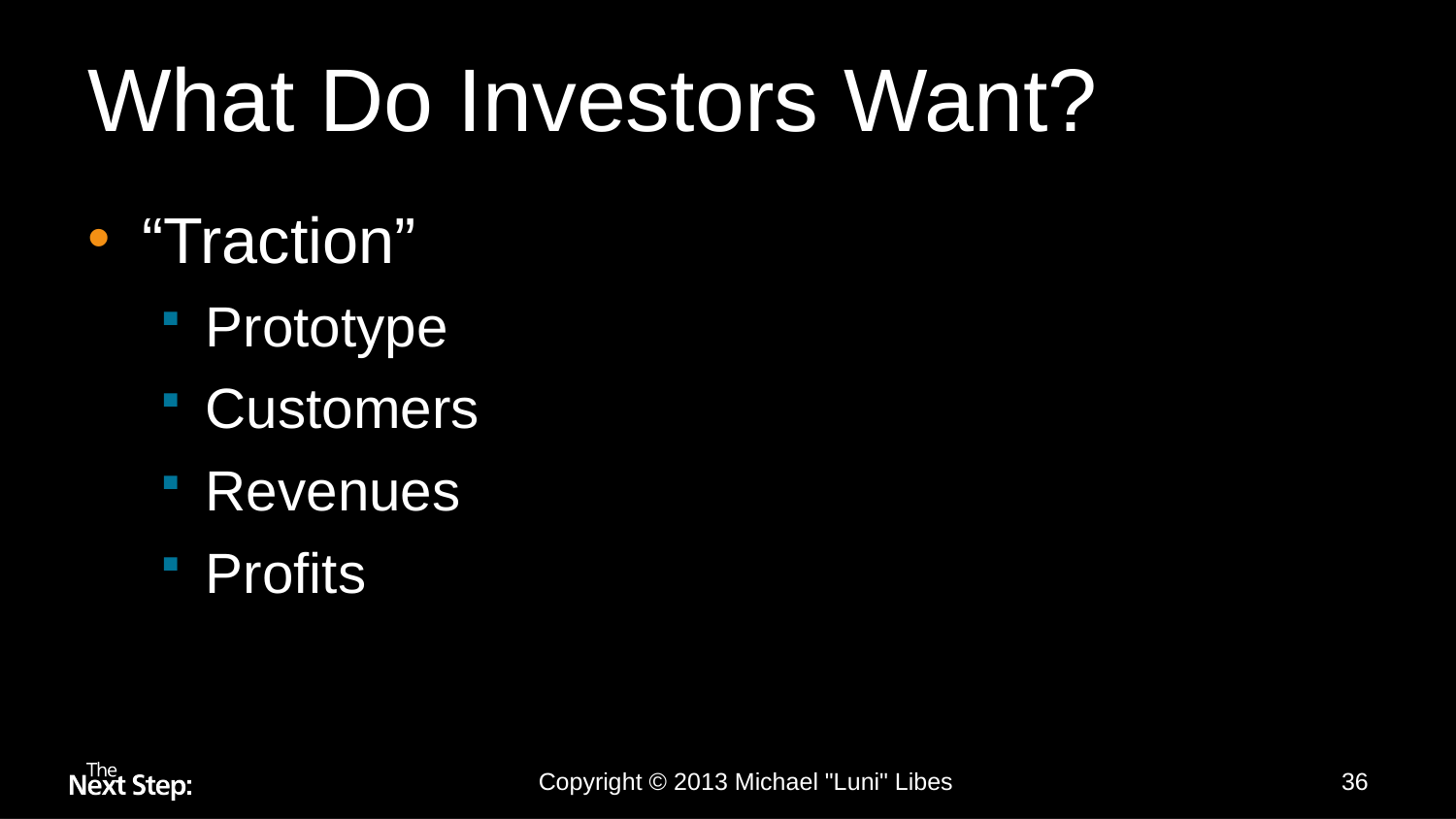

# What Do Investors Want?
“Traction”
Prototype
Customers
Revenues
Profits

Copyright © 2013 Michael "Luni" Libes
36